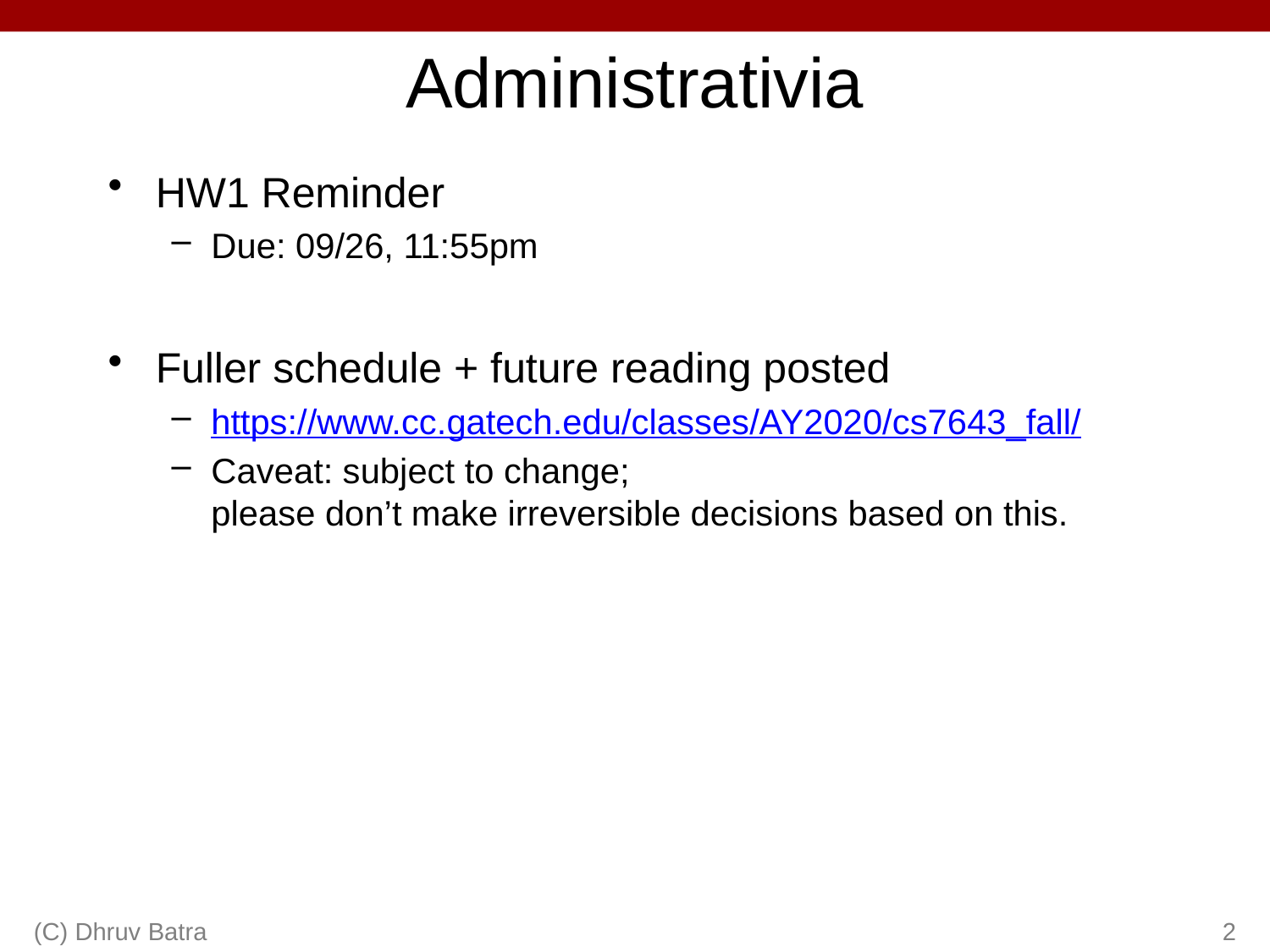

# Administrativia
HW1 Reminder
Due: 09/26, 11:55pm

Fuller schedule + future reading posted
https://www.cc.gatech.edu/classes/AY2020/cs7643_fall/
Caveat: subject to change;
please don’t make irreversible decisions based on this.
(C) Dhruv Batra
2